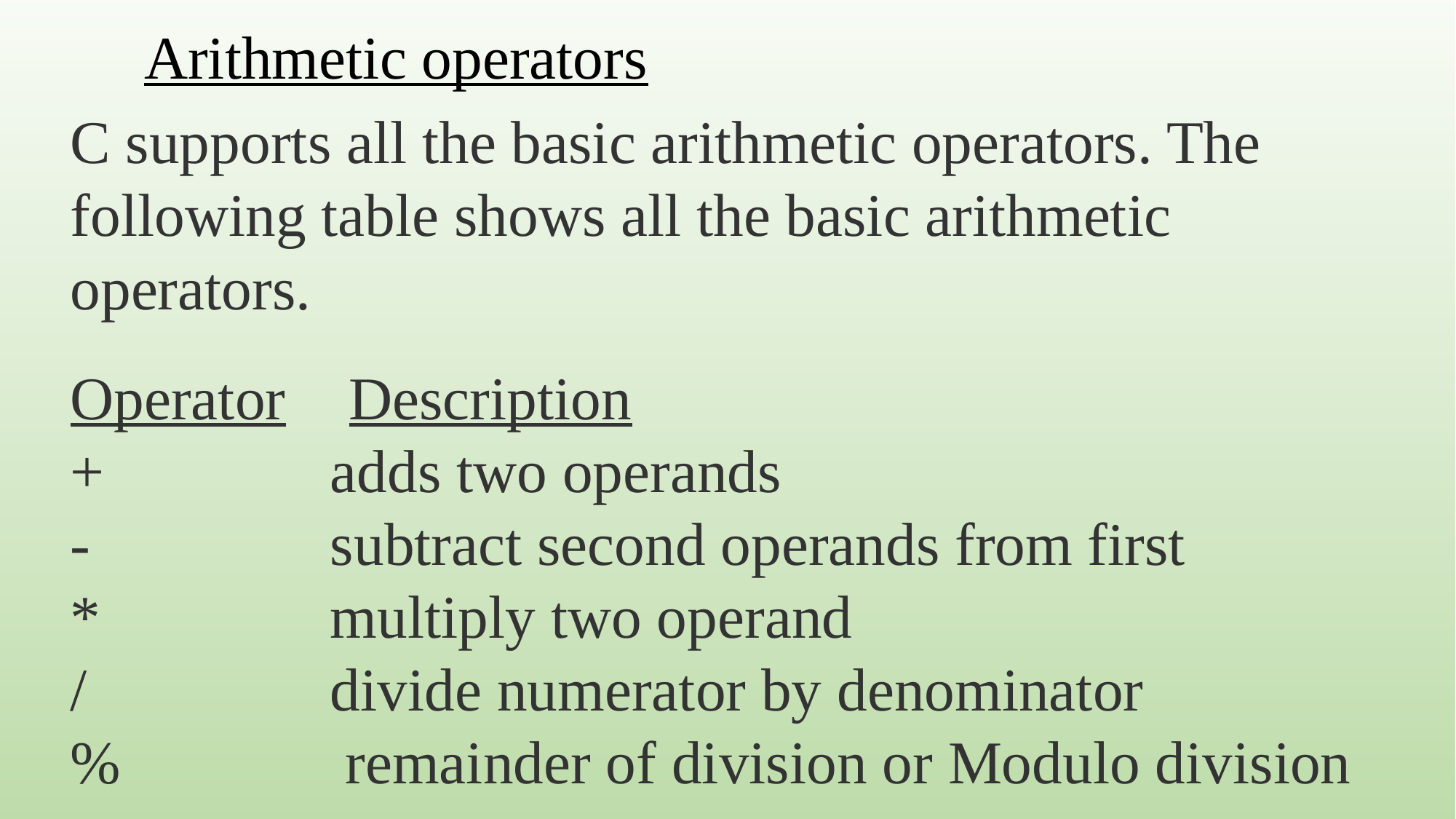

Arithmetic operators
C supports all the basic arithmetic operators. The following table shows all the basic arithmetic operators.

Operator	    Description
+	          adds two operands
-	          subtract second operands from first
*	          multiply two operand
/	          divide numerator by denominator
%	           remainder of division or Modulo division